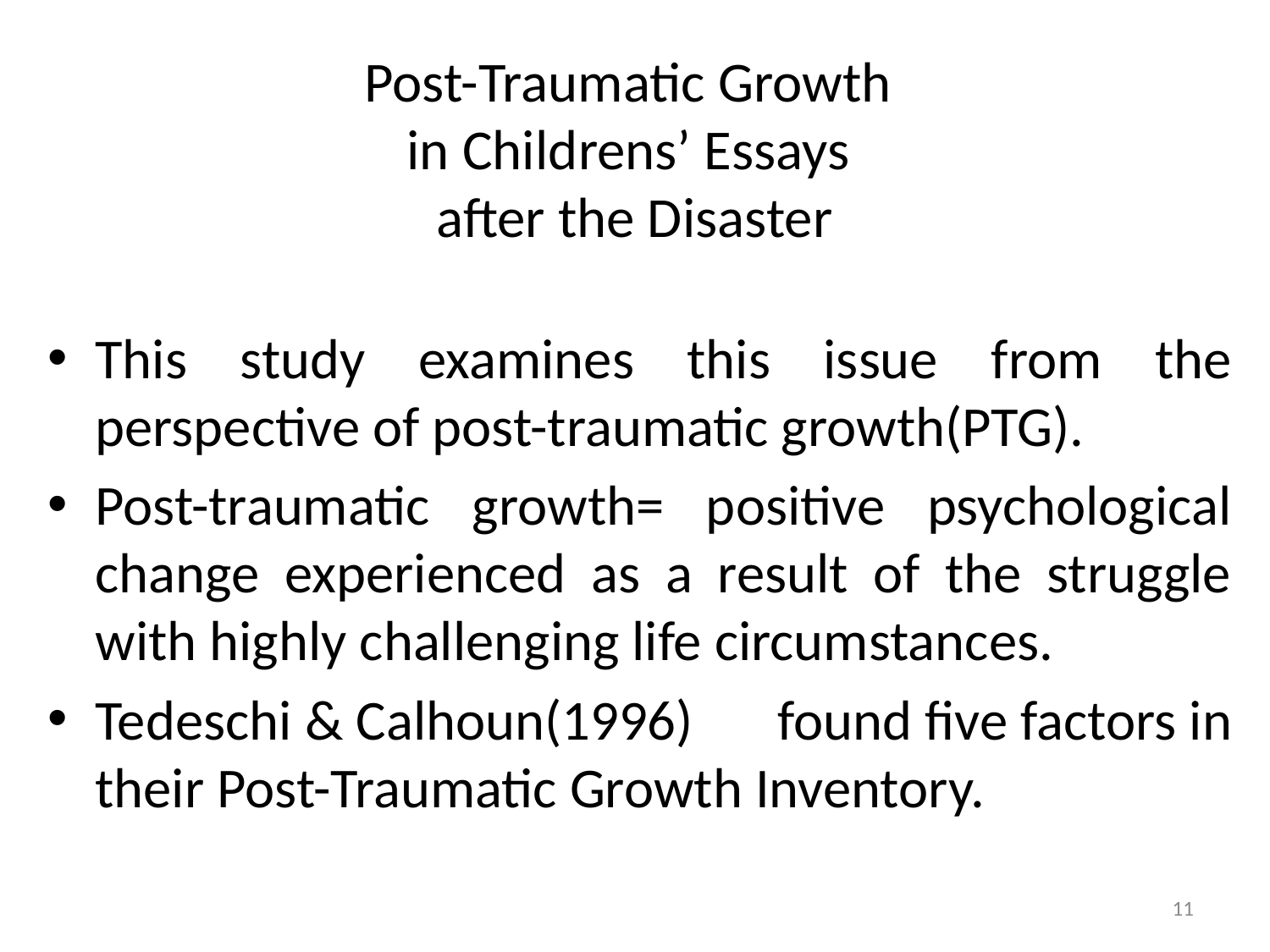

# Post-Traumatic Growth in Childrens’ Essays after the Disaster
This study examines this issue from the perspective of post-traumatic growth(PTG).
Post-traumatic growth= positive psychological change experienced as a result of the struggle with highly challenging life circumstances.
Tedeschi & Calhoun(1996)　found five factors in their Post-Traumatic Growth Inventory.
11